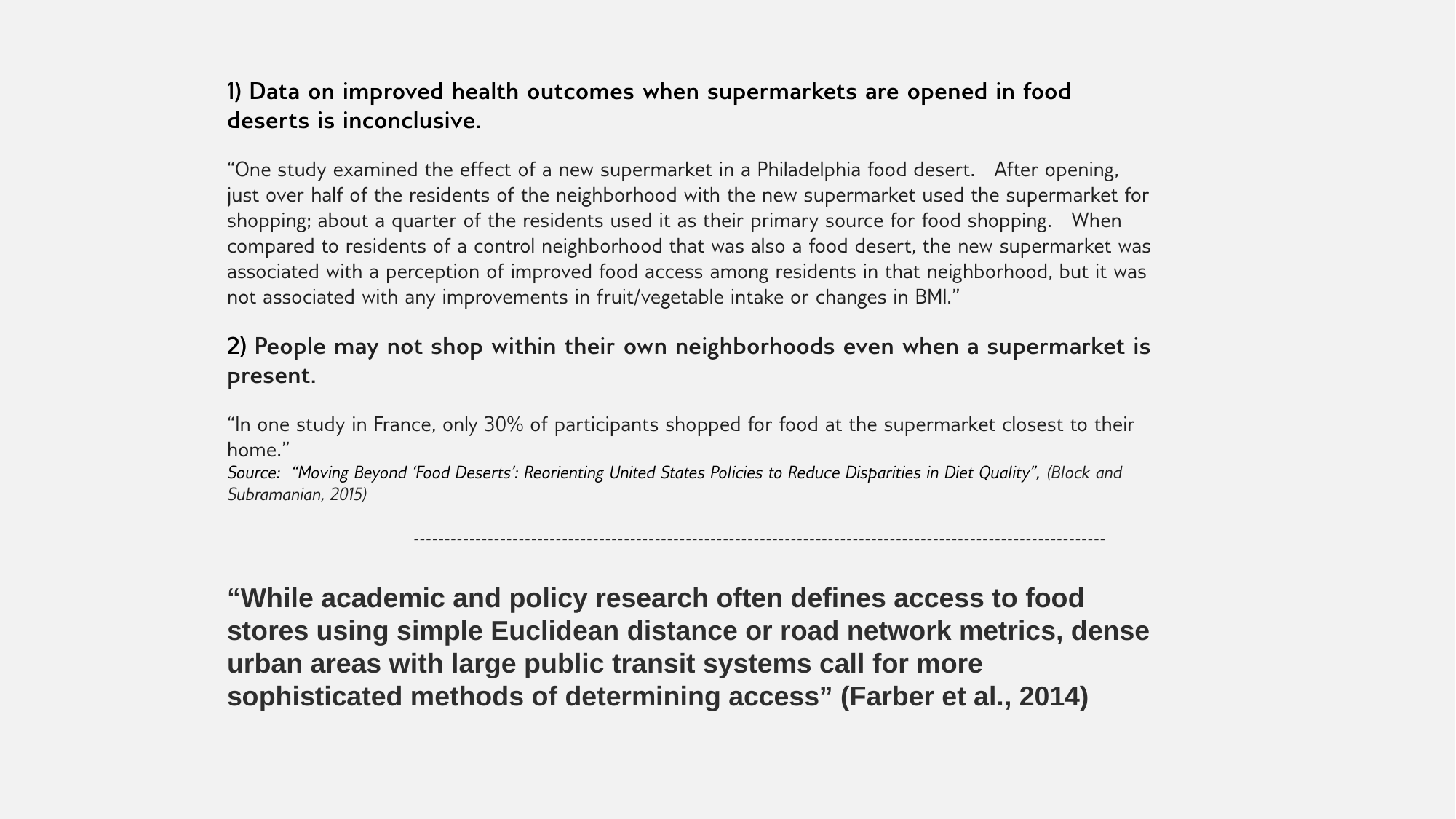

1) Data on improved health outcomes when supermarkets are opened in food deserts is inconclusive.

“One study examined the effect of a new supermarket in a Philadelphia food desert.   After opening, just over half of the residents of the neighborhood with the new supermarket used the supermarket for shopping; about a quarter of the residents used it as their primary source for food shopping.   When compared to residents of a control neighborhood that was also a food desert, the new supermarket was associated with a perception of improved food access among residents in that neighborhood, but it was not associated with any improvements in fruit/vegetable intake or changes in BMI.”

2) People may not shop within their own neighborhoods even when a supermarket is present.

“In one study in France, only 30% of participants shopped for food at the supermarket closest to their home.”
Source:  “Moving Beyond ‘Food Deserts’: Reorienting United States Policies to Reduce Disparities in Diet Quality”, (Block and Subramanian, 2015)

                                  ----------------------------------------------------------------------------------------------------------------

“While academic and policy research often defines access to food stores using simple Euclidean distance or road network metrics, dense urban areas with large public transit systems call for more sophisticated methods of determining access” (Farber et al., 2014)